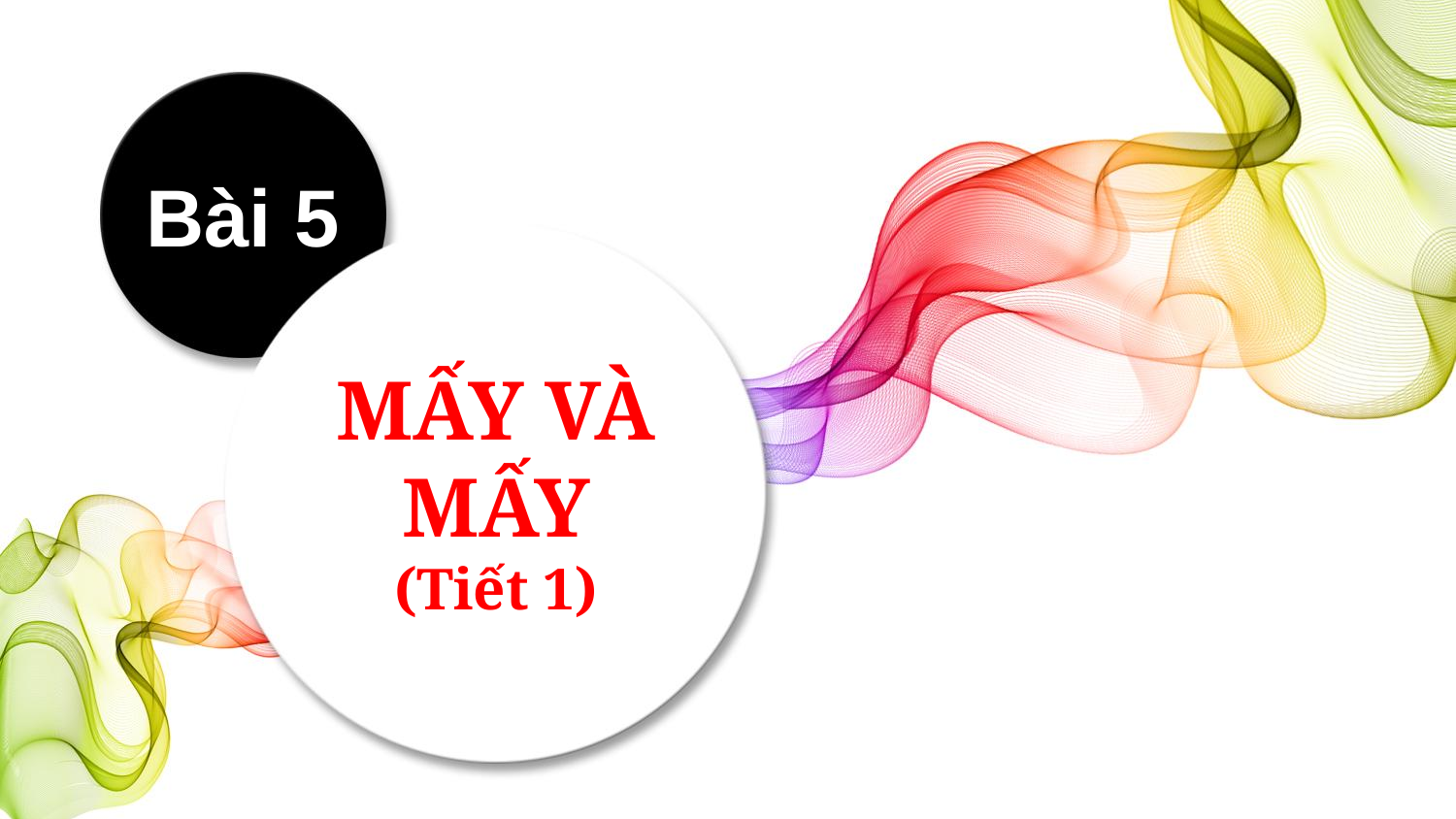

Bài 5
MẤY VÀ MẤY
(Tiết 1)